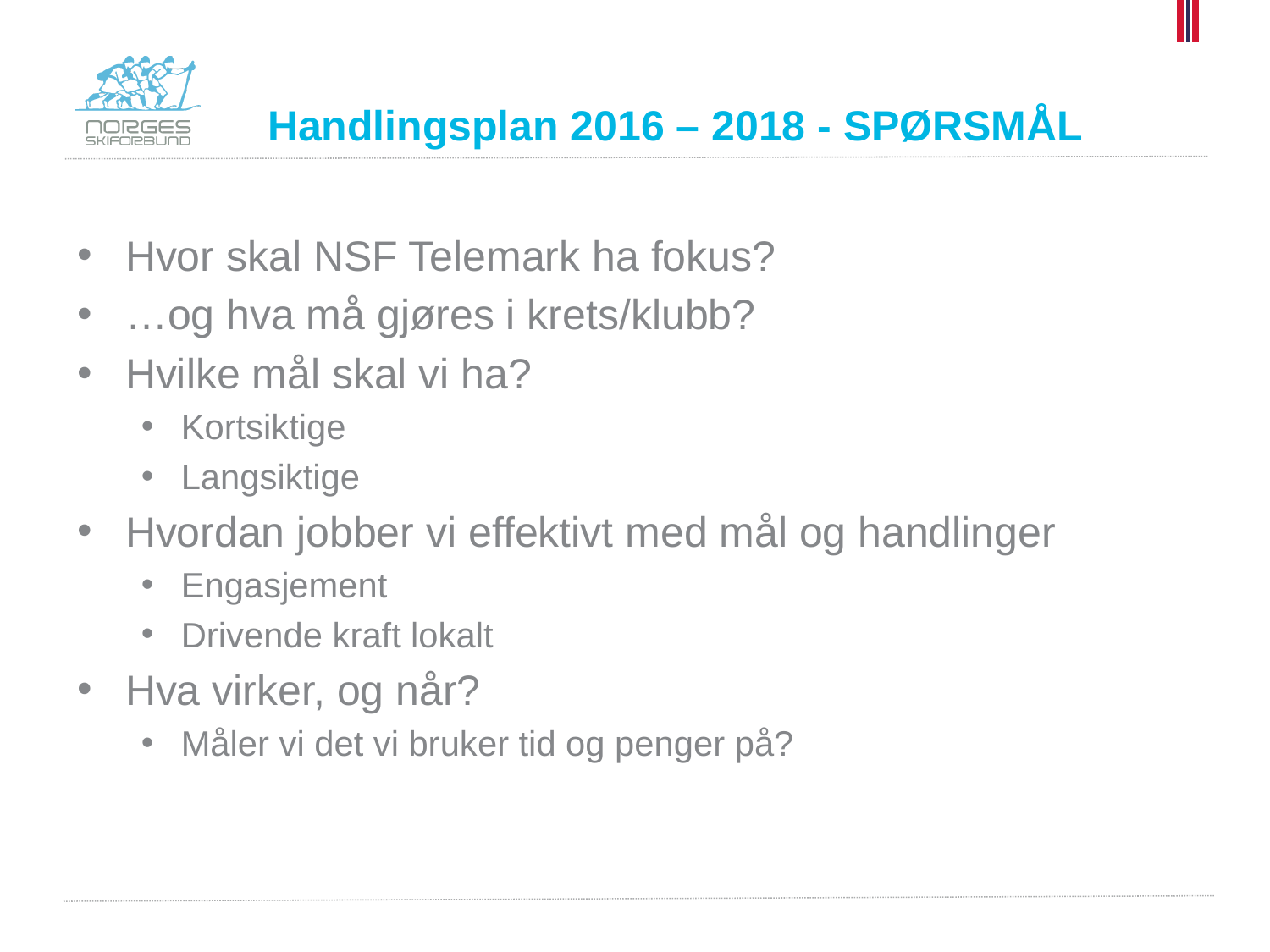

# Handlingsplan 2016 – 2018 - SPØRSMÅL
Hvor skal NSF Telemark ha fokus?
…og hva må gjøres i krets/klubb?
Hvilke mål skal vi ha?
Kortsiktige
Langsiktige
Hvordan jobber vi effektivt med mål og handlinger
Engasjement
Drivende kraft lokalt
Hva virker, og når?
Måler vi det vi bruker tid og penger på?